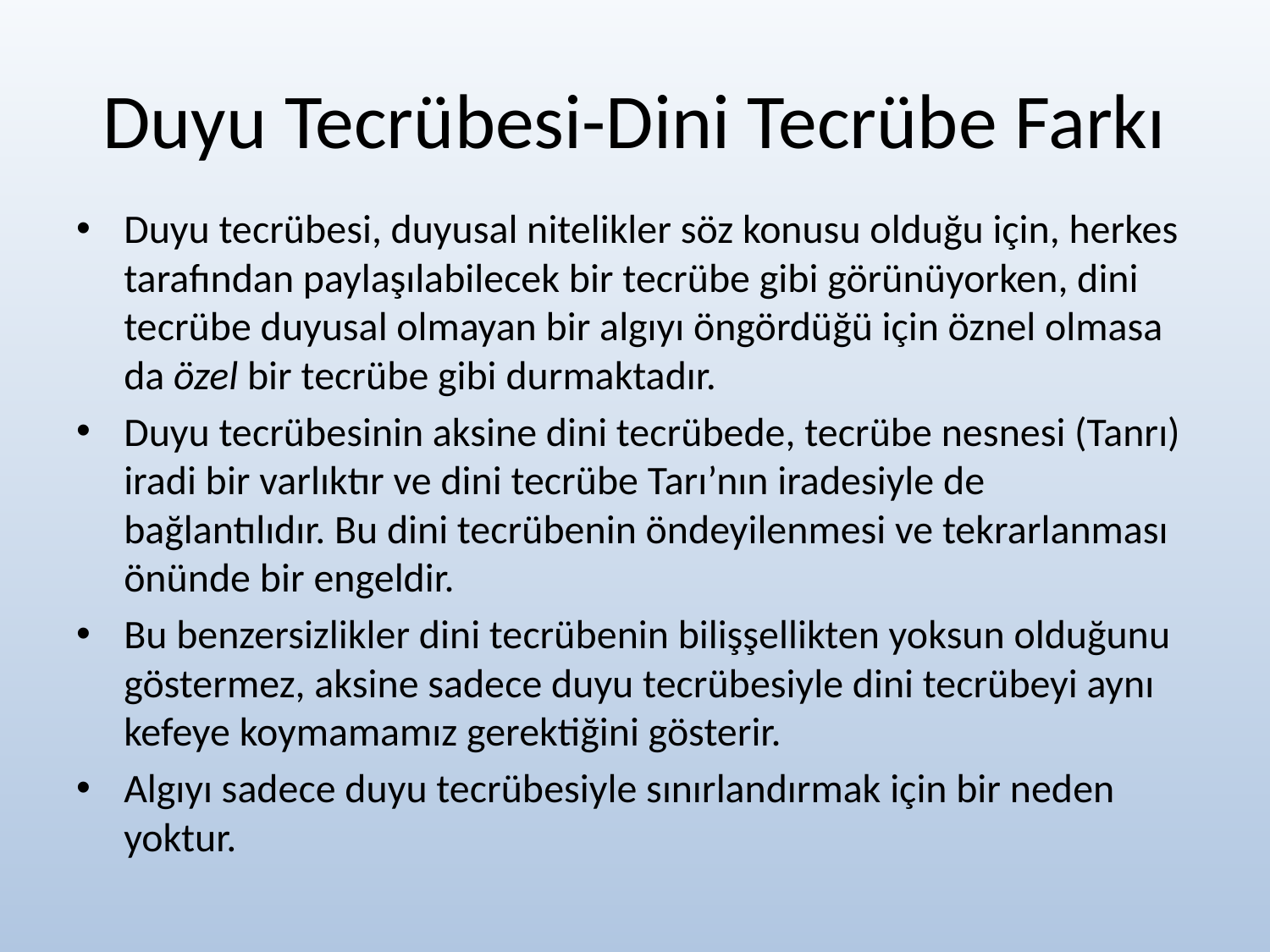

# Duyu Tecrübesi-Dini Tecrübe Farkı
Duyu tecrübesi, duyusal nitelikler söz konusu olduğu için, herkes tarafından paylaşılabilecek bir tecrübe gibi görünüyorken, dini tecrübe duyusal olmayan bir algıyı öngördüğü için öznel olmasa da özel bir tecrübe gibi durmaktadır.
Duyu tecrübesinin aksine dini tecrübede, tecrübe nesnesi (Tanrı) iradi bir varlıktır ve dini tecrübe Tarı’nın iradesiyle de bağlantılıdır. Bu dini tecrübenin öndeyilenmesi ve tekrarlanması önünde bir engeldir.
Bu benzersizlikler dini tecrübenin bilişşellikten yoksun olduğunu göstermez, aksine sadece duyu tecrübesiyle dini tecrübeyi aynı kefeye koymamamız gerektiğini gösterir.
Algıyı sadece duyu tecrübesiyle sınırlandırmak için bir neden yoktur.